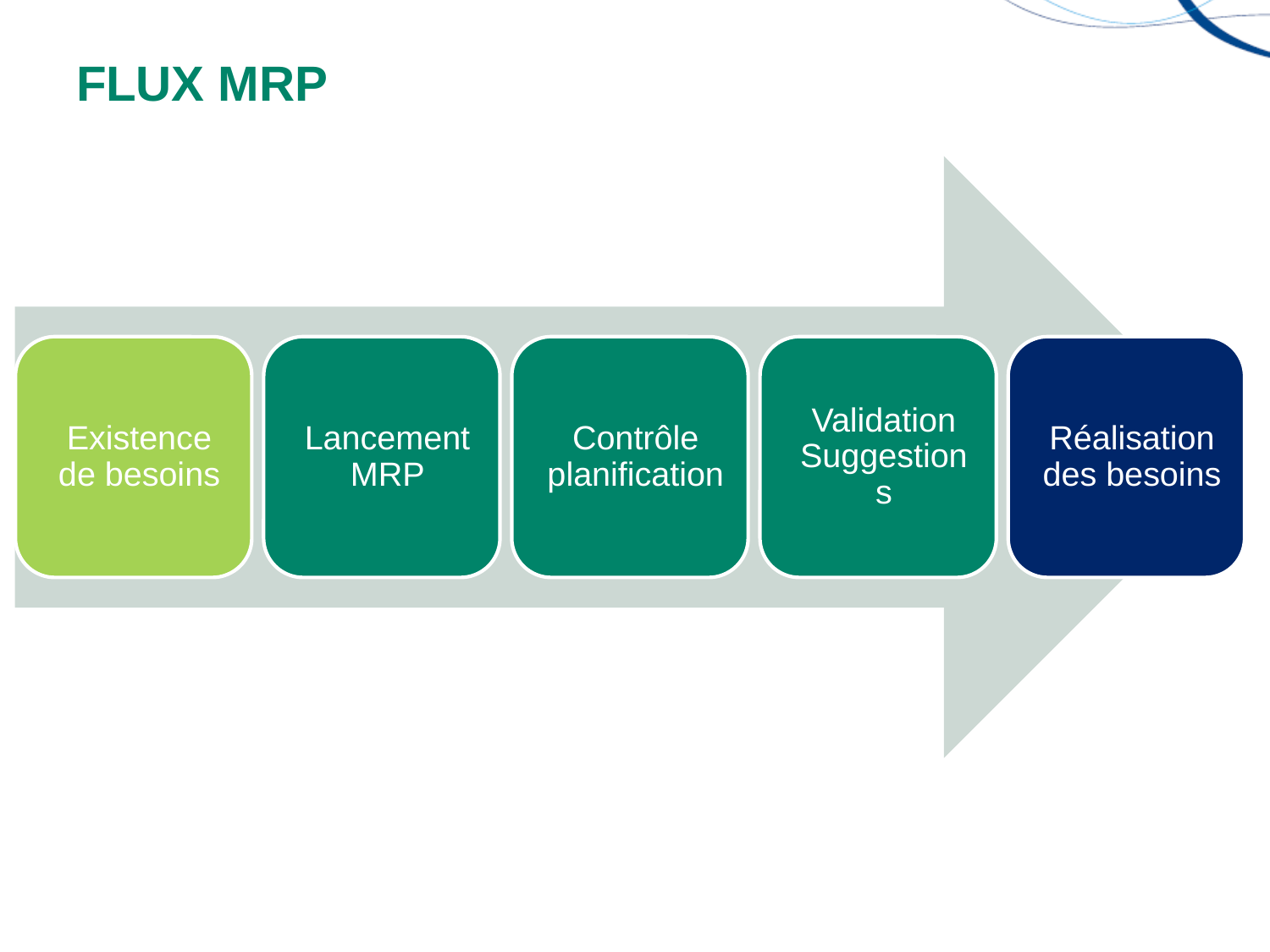

# FLUX MRP
Existence de besoins
Lancement MRP
Contrôle planification
Validation Suggestions
Réalisation des besoins